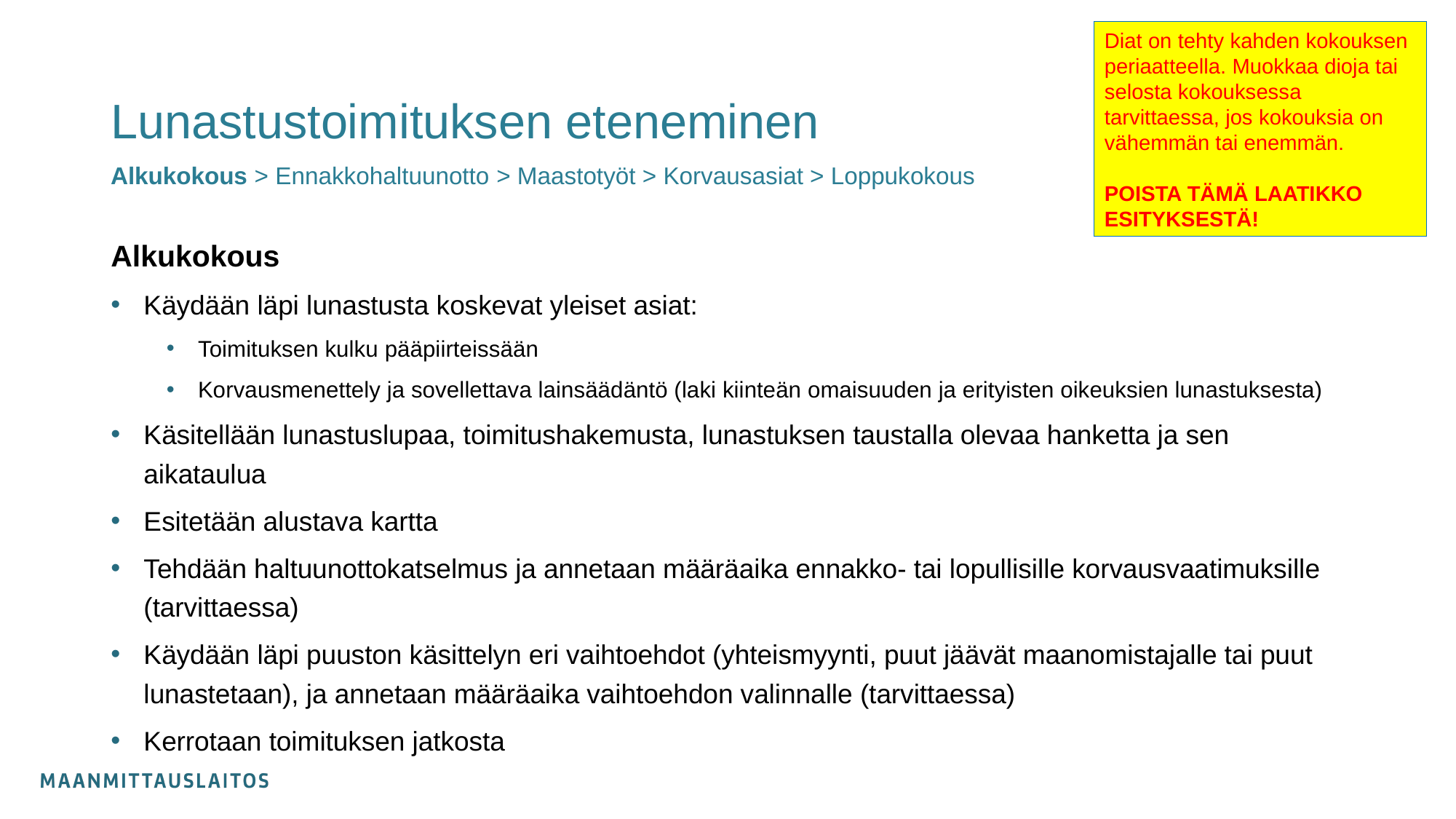

Diat on tehty kahden kokouksen periaatteella. Muokkaa dioja tai selosta kokouksessa tarvittaessa, jos kokouksia on vähemmän tai enemmän.

POISTA TÄMÄ LAATIKKO ESITYKSESTÄ!
# Lunastustoimituksen eteneminen
Alkukokous > Ennakkohaltuunotto > Maastotyöt > Korvausasiat > Loppukokous
Alkukokous
Käydään läpi lunastusta koskevat yleiset asiat:
Toimituksen kulku pääpiirteissään
Korvausmenettely ja sovellettava lainsäädäntö (laki kiinteän omaisuuden ja erityisten oikeuksien lunastuksesta)
Käsitellään lunastuslupaa, toimitushakemusta, lunastuksen taustalla olevaa hanketta ja sen aikataulua
Esitetään alustava kartta
Tehdään haltuunottokatselmus ja annetaan määräaika ennakko- tai lopullisille korvausvaatimuksille (tarvittaessa)
Käydään läpi puuston käsittelyn eri vaihtoehdot (yhteismyynti, puut jäävät maanomistajalle tai puut lunastetaan), ja annetaan määräaika vaihtoehdon valinnalle (tarvittaessa)
Kerrotaan toimituksen jatkosta